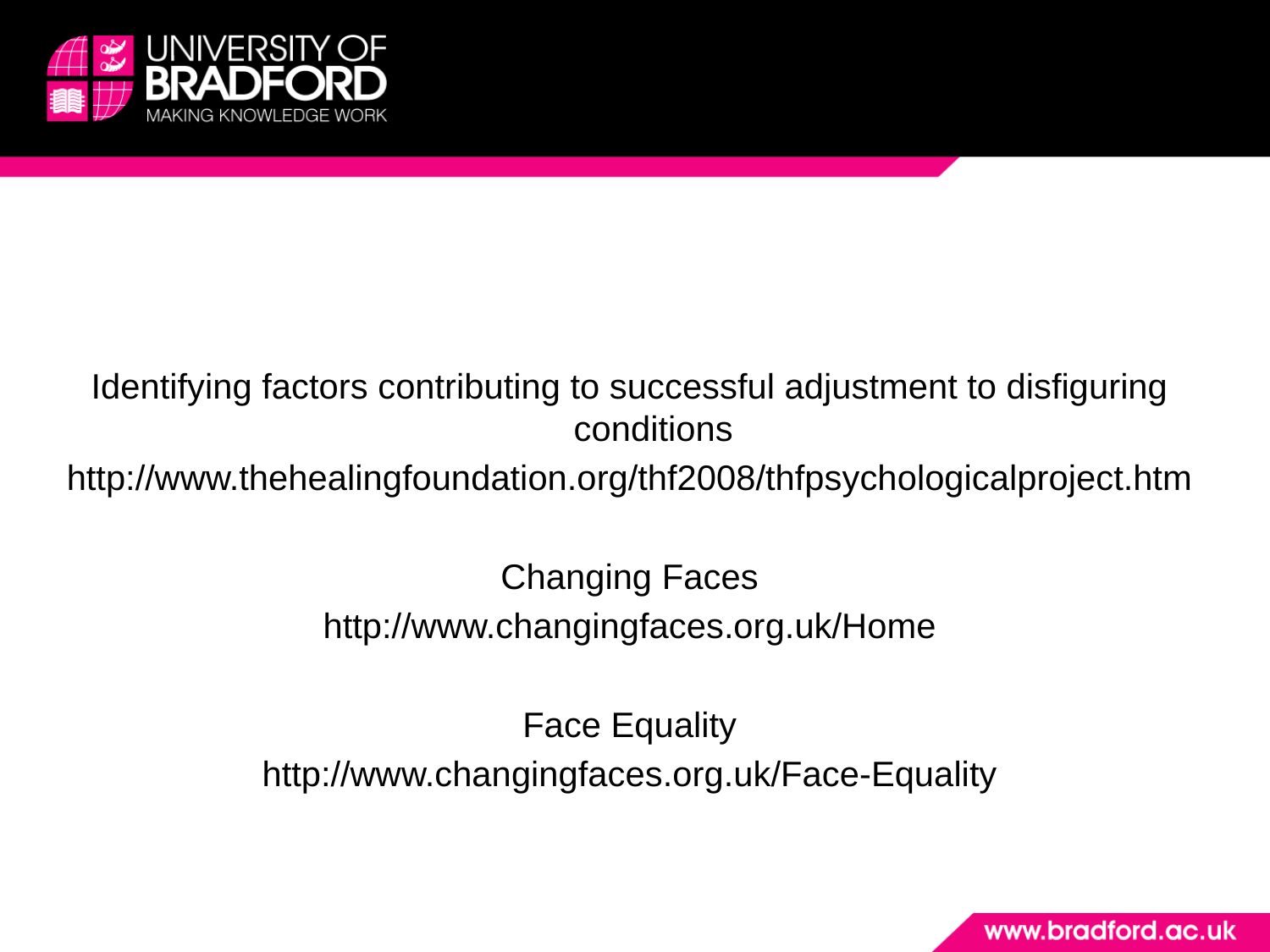

#
Identifying factors contributing to successful adjustment to disfiguring conditions
http://www.thehealingfoundation.org/thf2008/thfpsychologicalproject.htm

Changing Faces
http://www.changingfaces.org.uk/Home

Face Equality
http://www.changingfaces.org.uk/Face-Equality